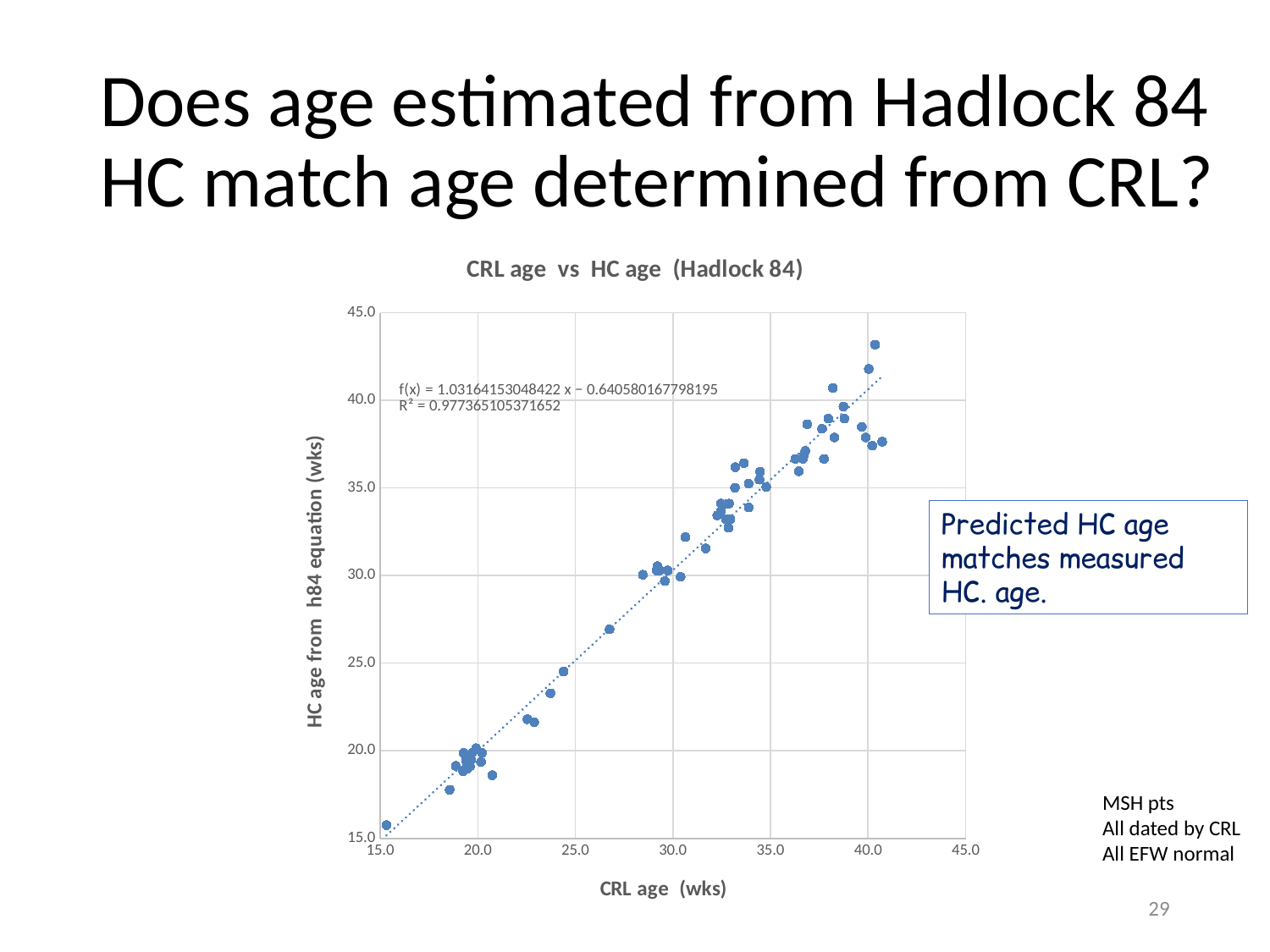

# Does age estimated from Hadlock 84 HC match age determined from CRL?

### Chart: CRL age  vs  HC age  (Hadlock 84)

| Category |  |
|---|---|
Predicted HC age matches measured HC. age.
MSH pts
All dated by CRL
All EFW normal
29